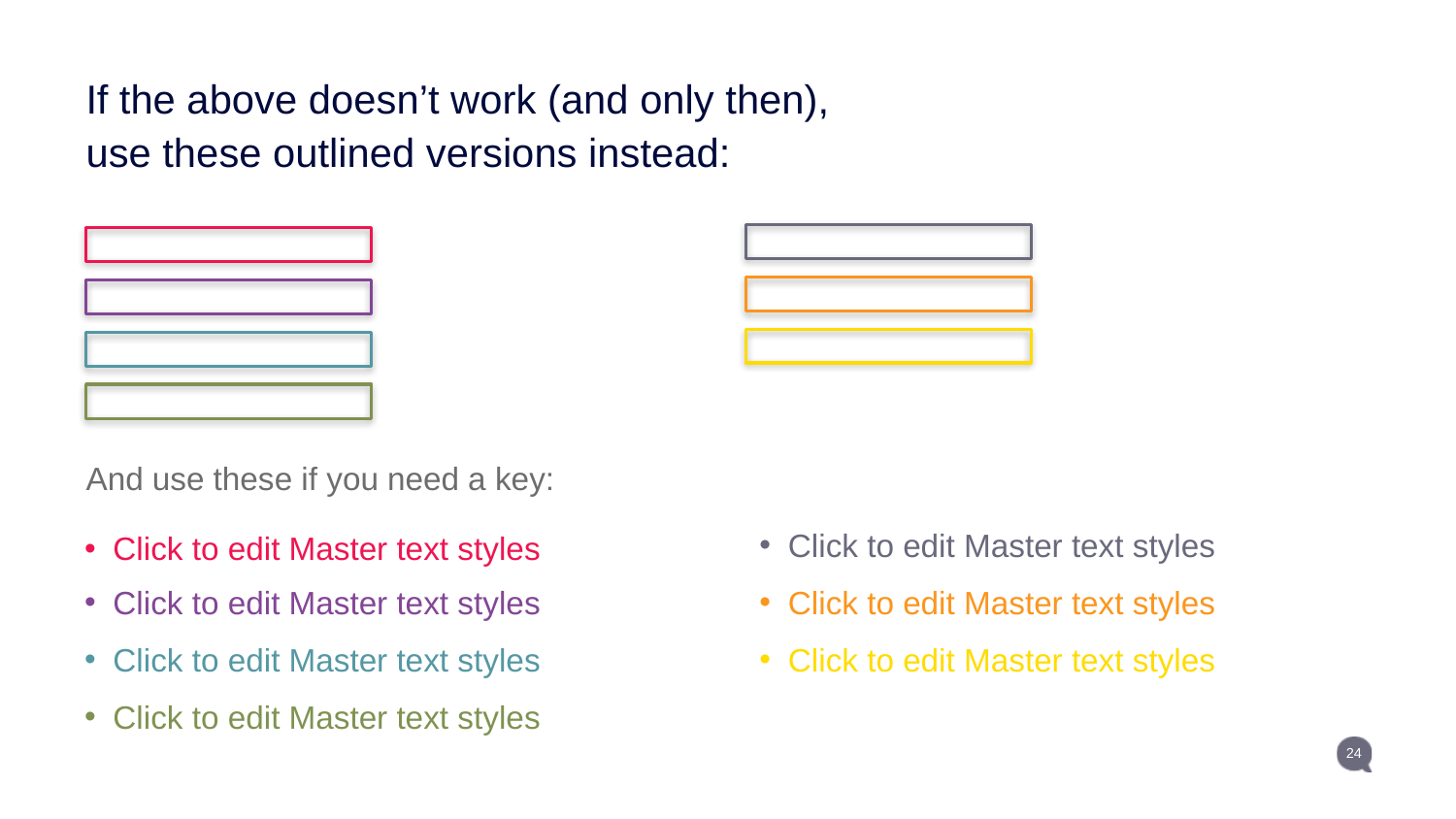

If the above doesn’t work (and only then),
use these outlined versions instead:

And use these if you need a key:
Click to edit Master text styles
Click to edit Master text styles
Click to edit Master text styles
Click to edit Master text styles
Click to edit Master text styles
Click to edit Master text styles
Click to edit Master text styles